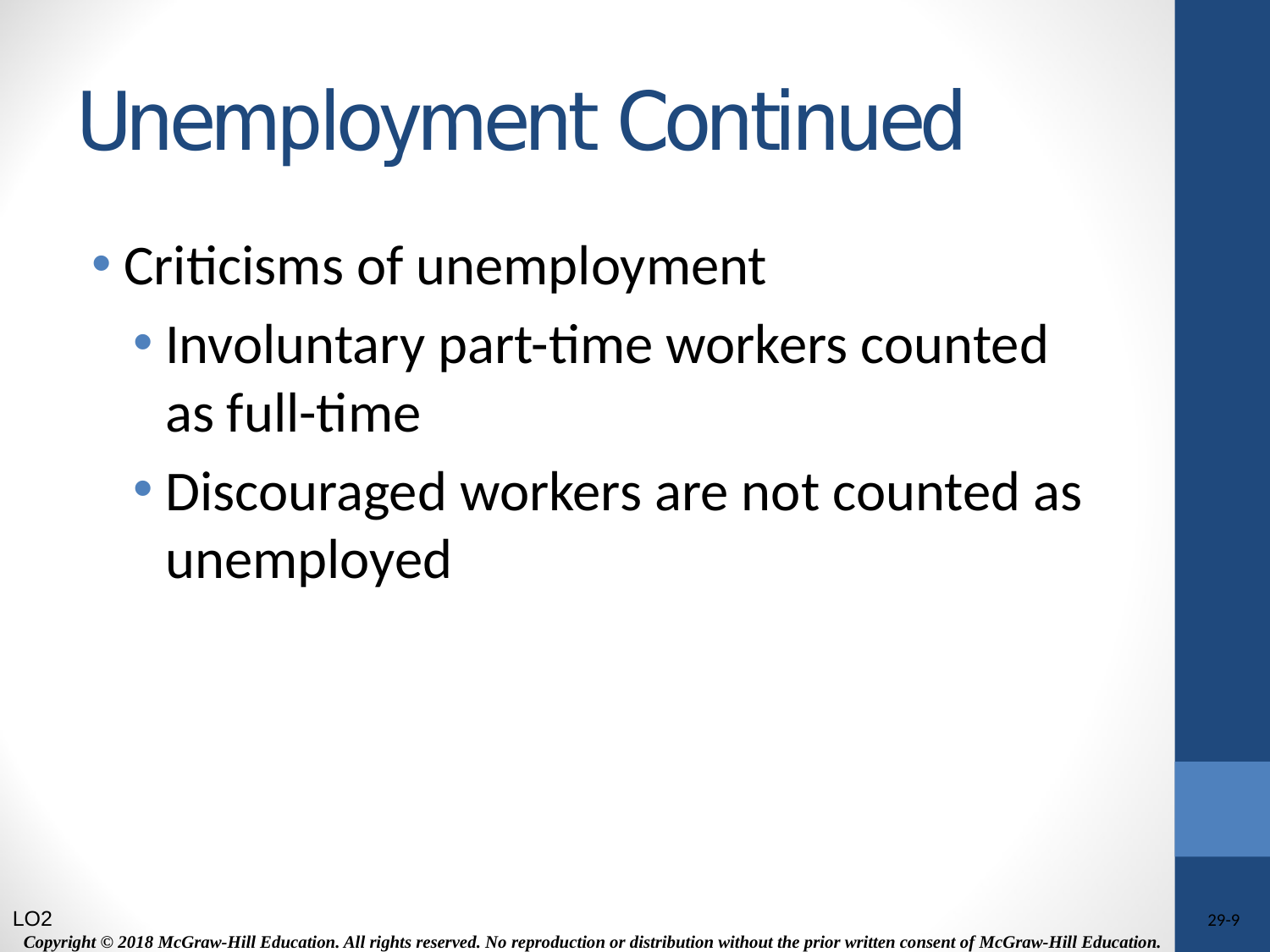

# Unemployment Continued
Criticisms of unemployment
Involuntary part-time workers counted as full-time
Discouraged workers are not counted as unemployed
LO2